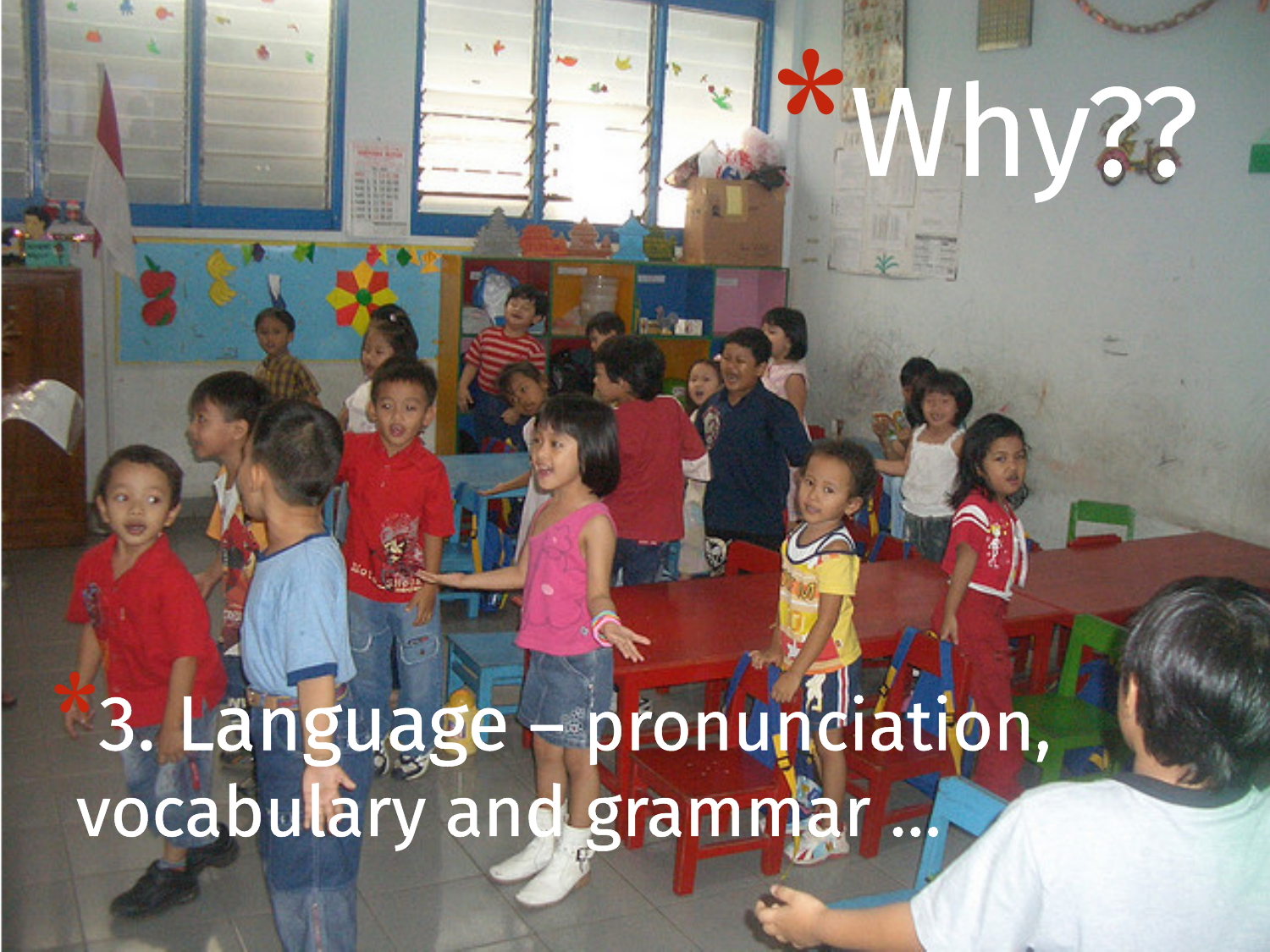

# Why??

3. Language – pronunciation, vocabulary and grammar …